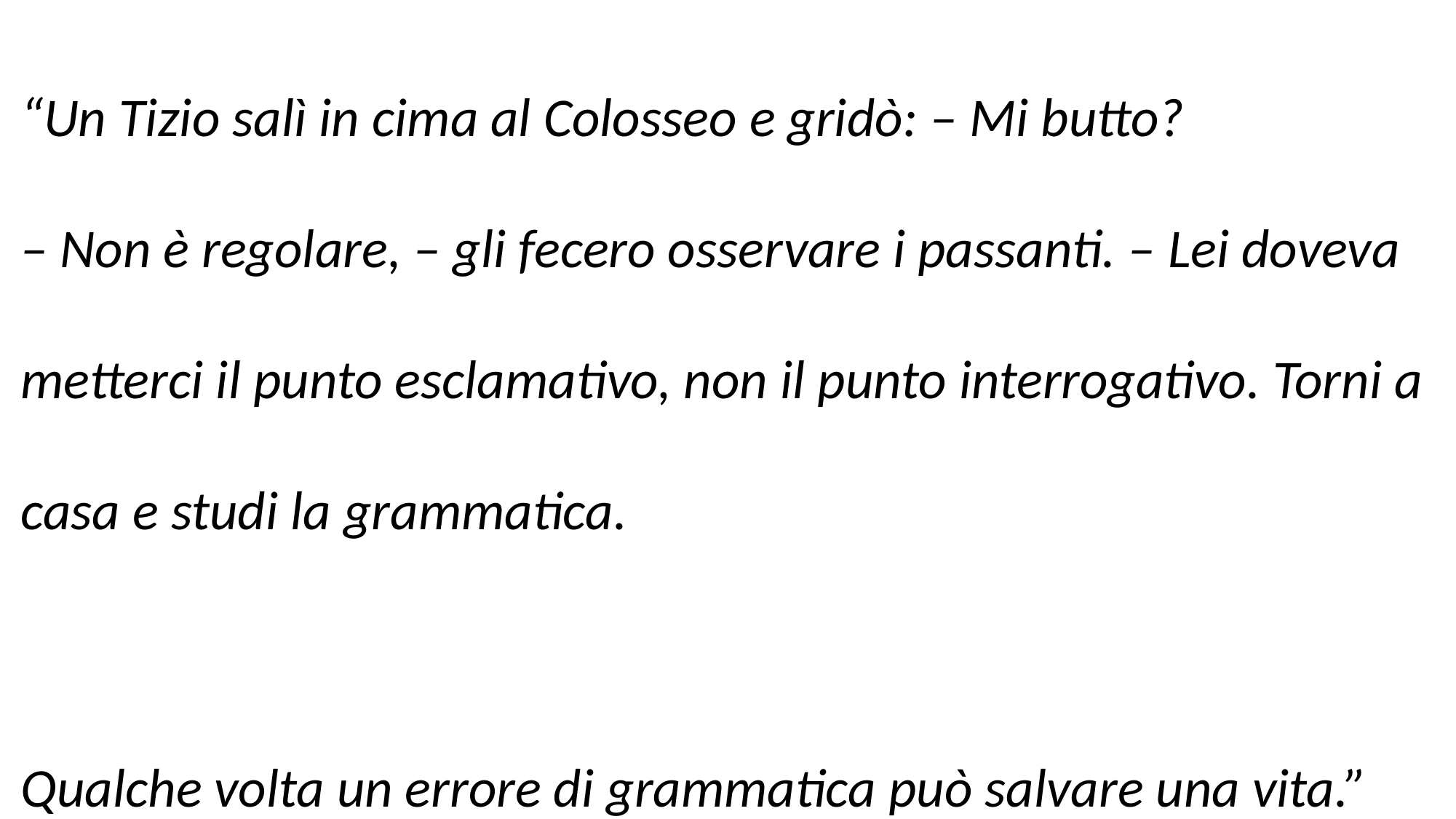

“Un Tizio salì in cima al Colosseo e gridò: – Mi butto?
– Non è regolare, – gli fecero osservare i passanti. – Lei doveva metterci il punto esclamativo, non il punto interrogativo. Torni a casa e studi la grammatica.
Qualche volta un errore di grammatica può salvare una vita.”